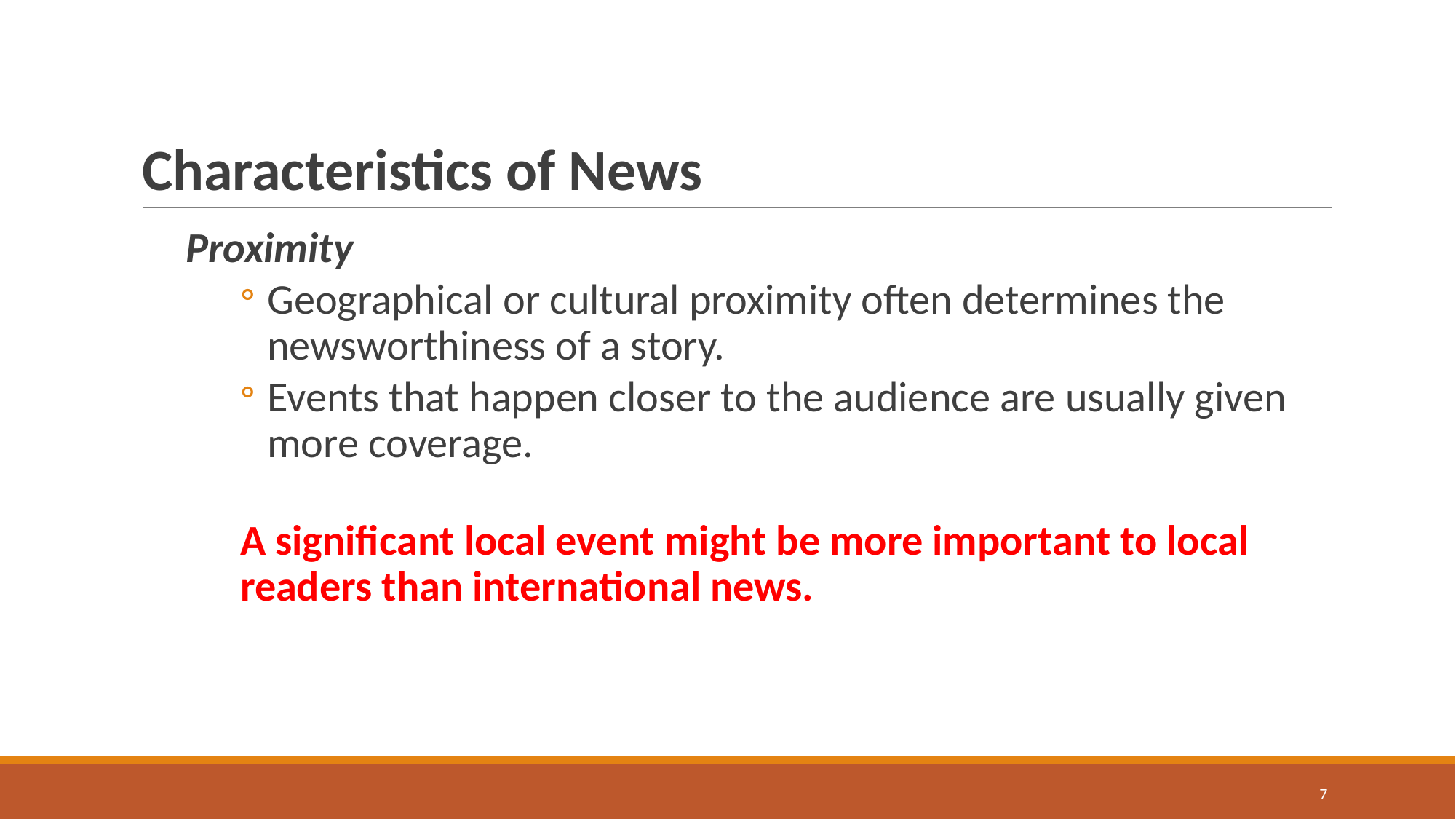

# Characteristics of News
Proximity
Geographical or cultural proximity often determines the newsworthiness of a story.
Events that happen closer to the audience are usually given more coverage.
A significant local event might be more important to local readers than international news.

7